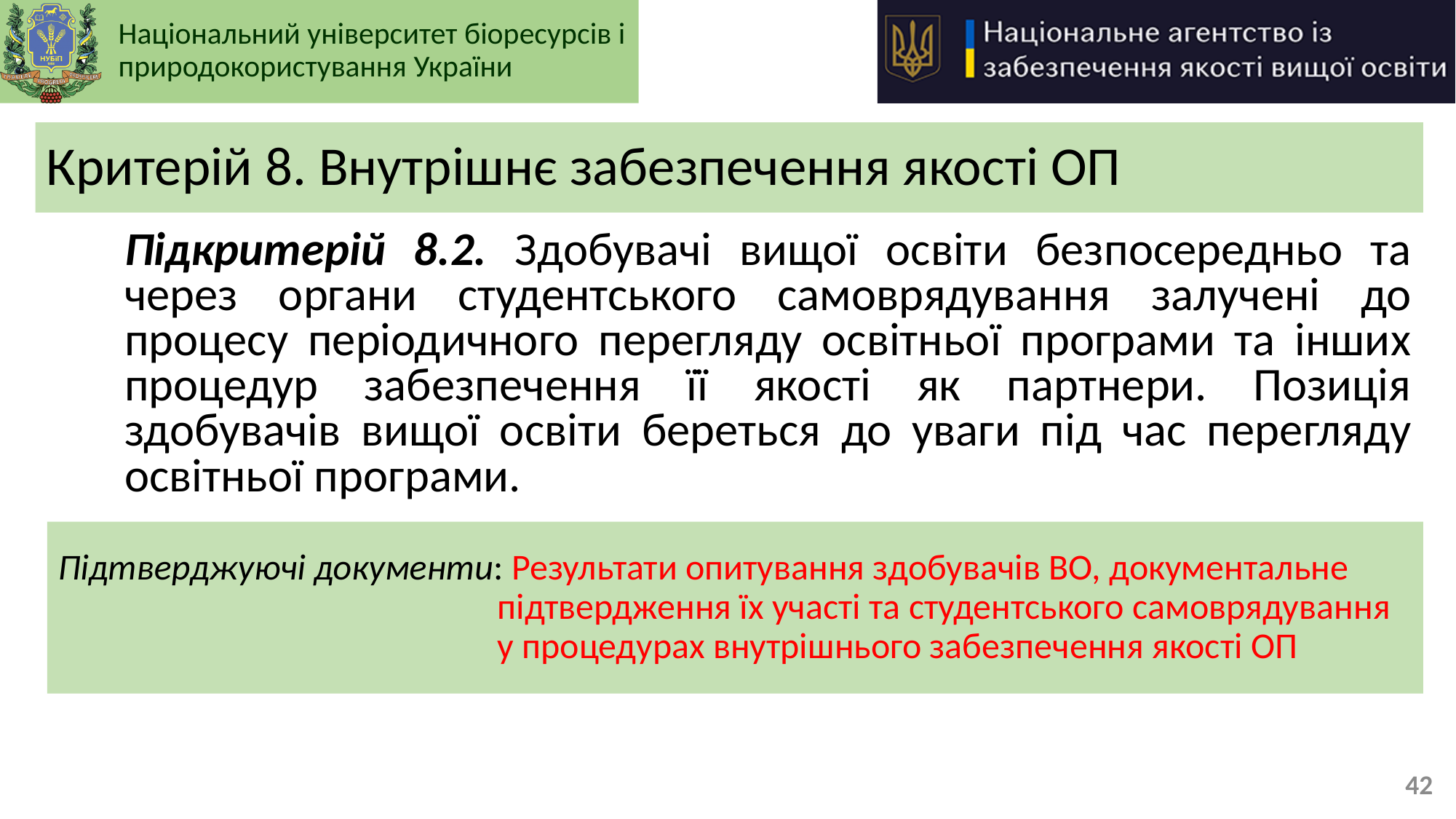

# Критерій 8. Внутрішнє забезпечення якості ОП
Підкритерій 8.2. Здобувачі вищої освіти безпосередньо та через органи студентського самоврядування залучені до процесу періодичного перегляду освітньої програми та інших процедур забезпечення її якості як партнери. Позиція здобувачів вищої освіти береться до уваги під час перегляду освітньої програми.
Підтверджуючі документи: Результати опитування здобувачів ВО, документальне підтвердження їх участі та студентського самоврядування у процедурах внутрішнього забезпечення якості ОП
42